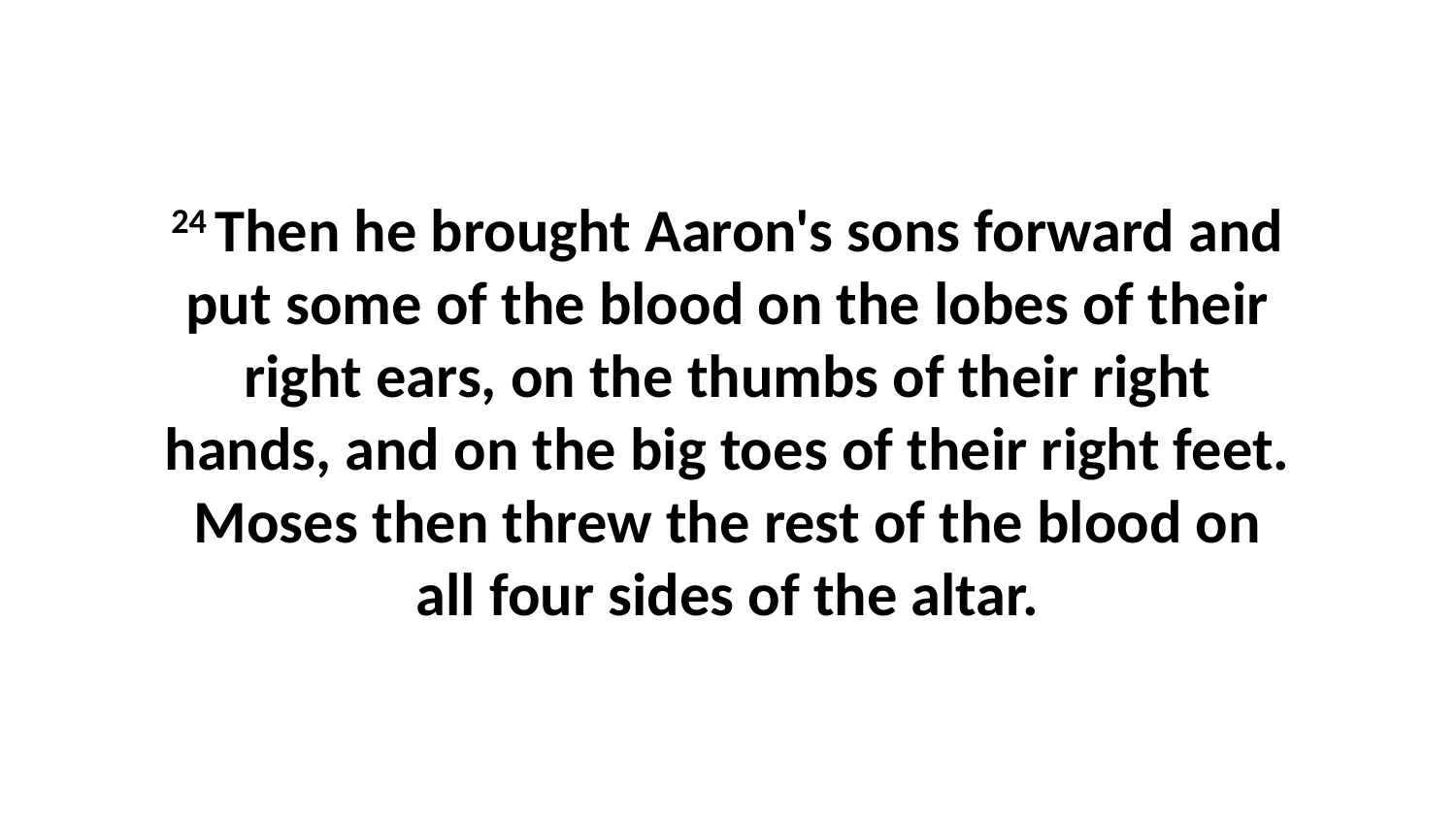

24 Then he brought Aaron's sons forward and put some of the blood on the lobes of their right ears, on the thumbs of their right hands, and on the big toes of their right feet. Moses then threw the rest of the blood on all four sides of the altar.